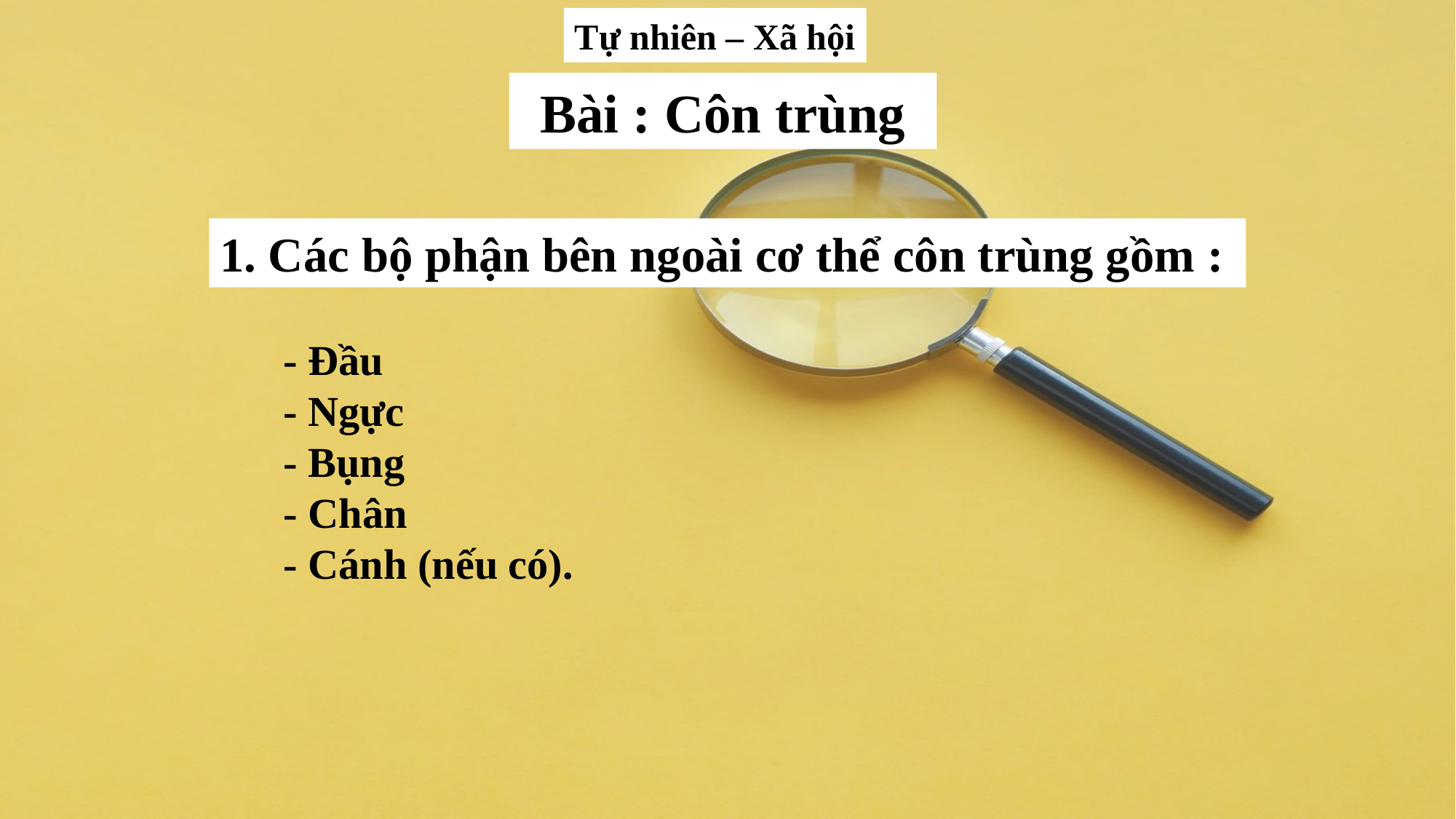

Tự nhiên – Xã hội
Bài : Côn trùng
1. Các bộ phận bên ngoài cơ thể côn trùng gồm :
- Đầu
- Ngực
- Bụng
- Chân
- Cánh (nếu có).